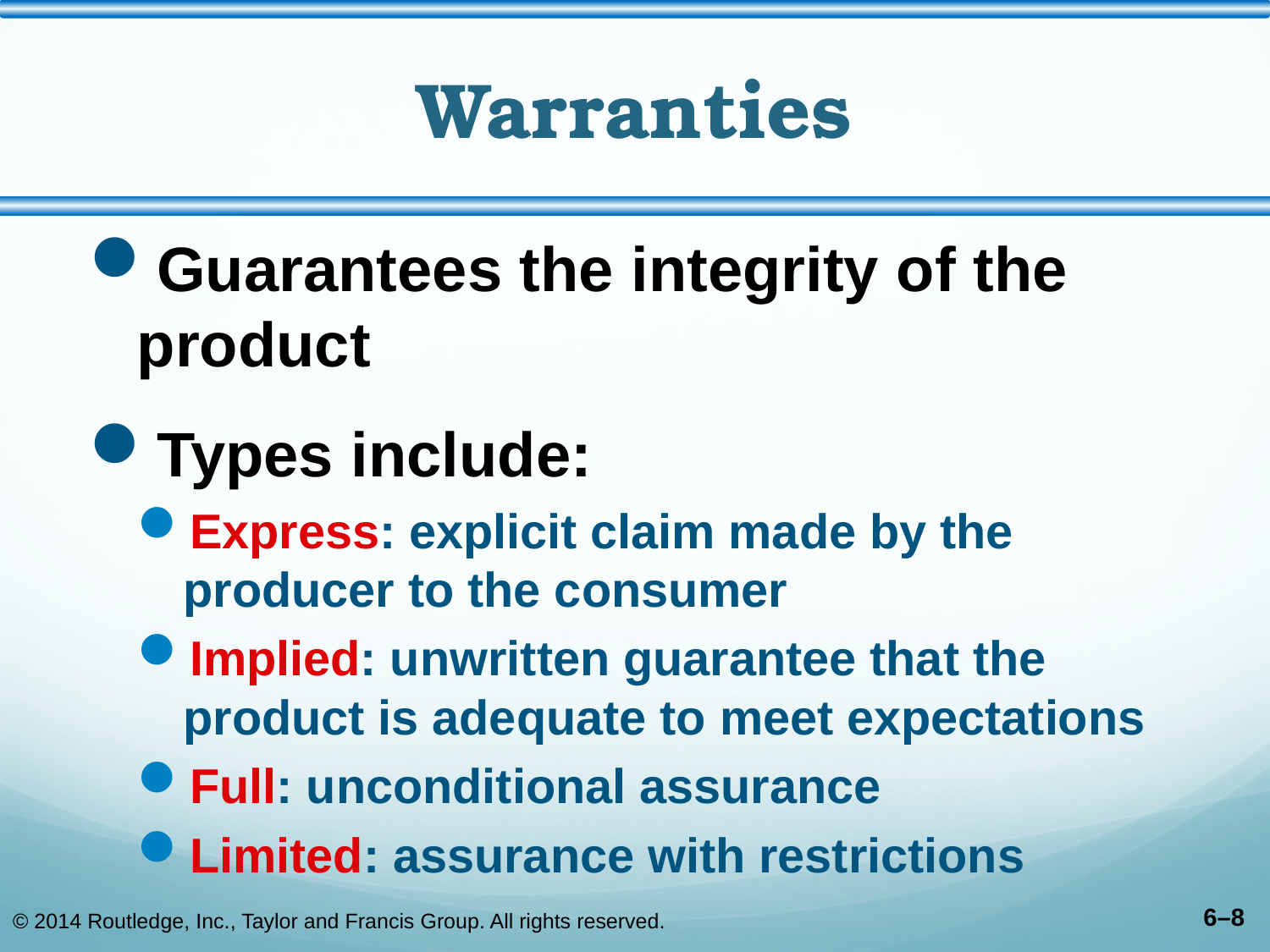

# Warranties
Guarantees the integrity of the product
Types include:
Express: explicit claim made by the producer to the consumer
Implied: unwritten guarantee that the product is adequate to meet expectations
Full: unconditional assurance
Limited: assurance with restrictions
© 2014 Routledge, Inc., Taylor and Francis Group. All rights reserved.
6–8